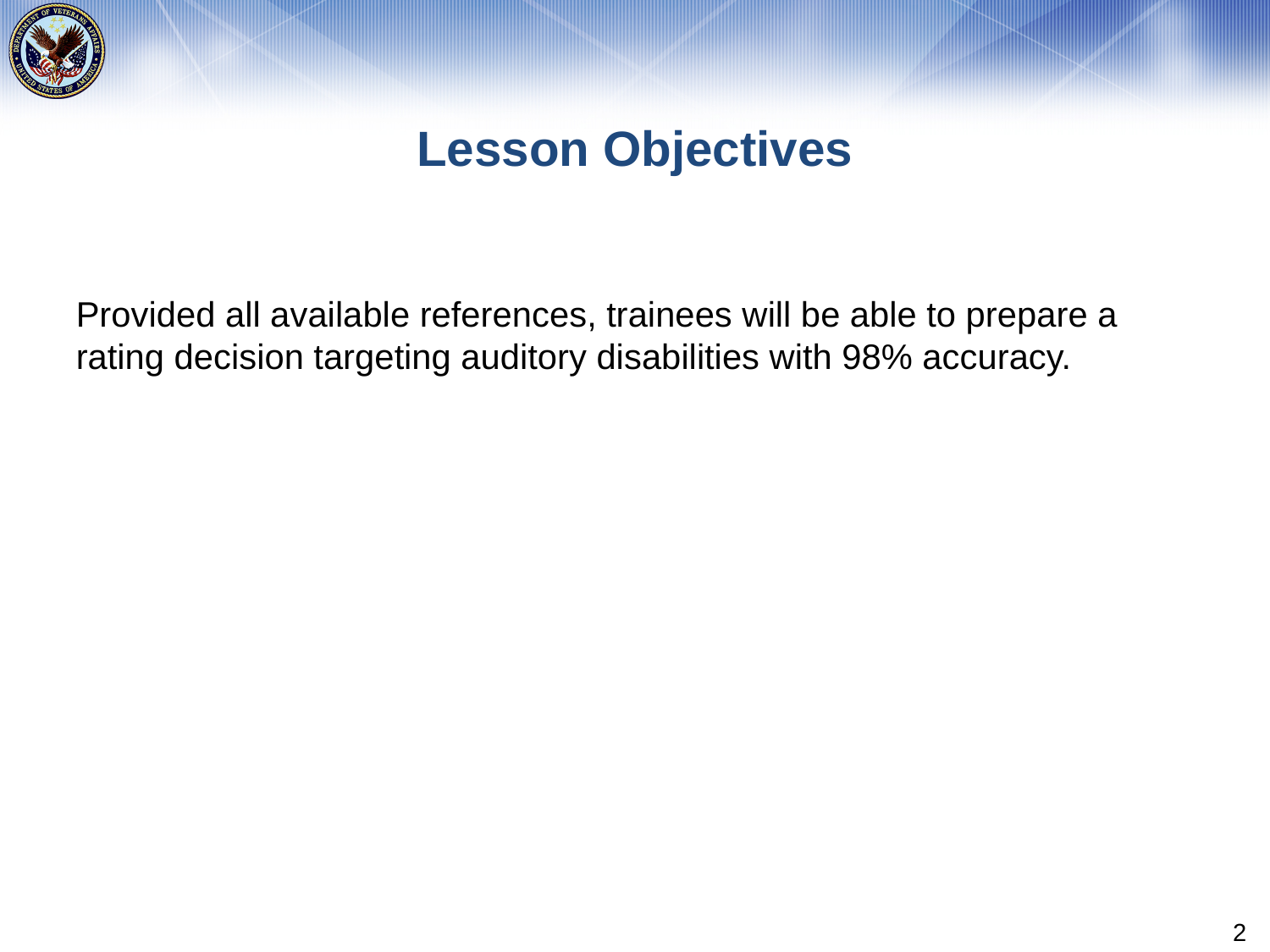

# Lesson Objectives
Provided all available references, trainees will be able to prepare a rating decision targeting auditory disabilities with 98% accuracy.
2